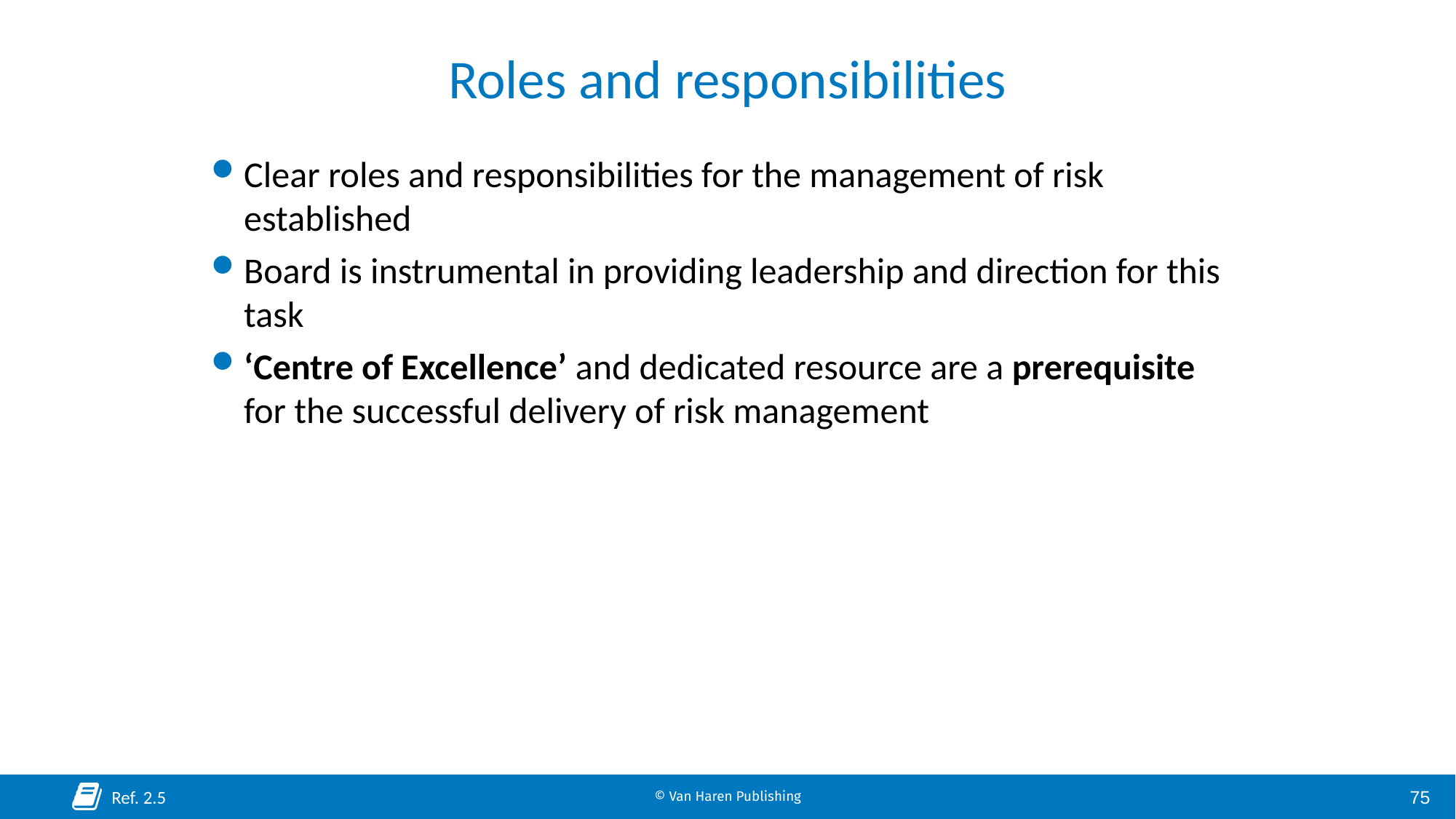

# Roles and responsibilities
Clear roles and responsibilities for the management of risk established
Board is instrumental in providing leadership and direction for this task
‘Centre of Excellence’ and dedicated resource are a prerequisite for the successful delivery of risk management
Ref. 2.5